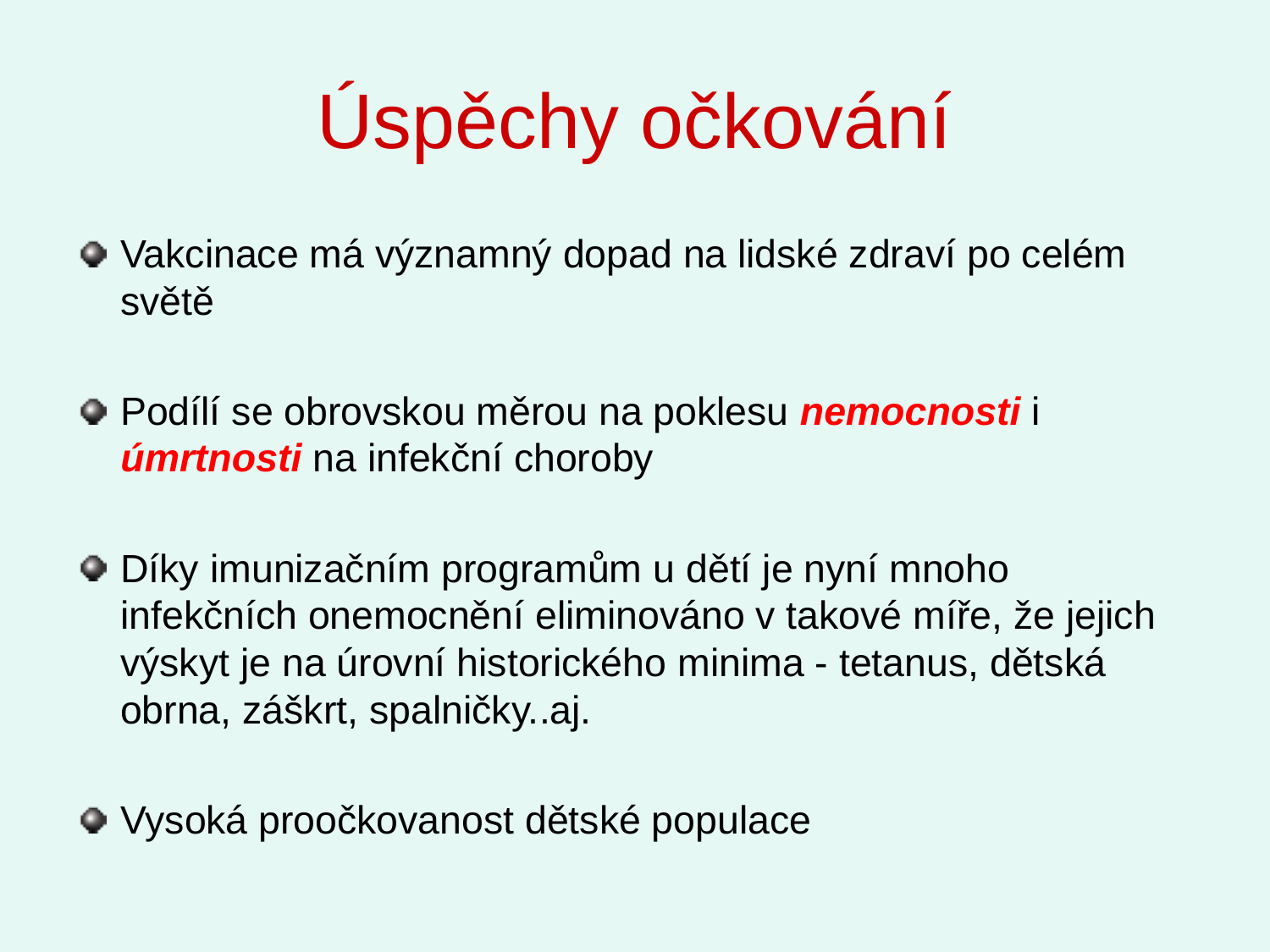

# Úspěchy očkování
Vakcinace má významný dopad na lidské zdraví po celém světě

Podílí se obrovskou měrou na poklesu nemocnosti i úmrtnosti na infekční choroby

Díky imunizačním programům u dětí je nyní mnoho infekčních onemocnění eliminováno v takové míře, že jejich výskyt je na úrovní historického minima - tetanus, dětská obrna, záškrt, spalničky..aj.

Vysoká proočkovanost dětské populace